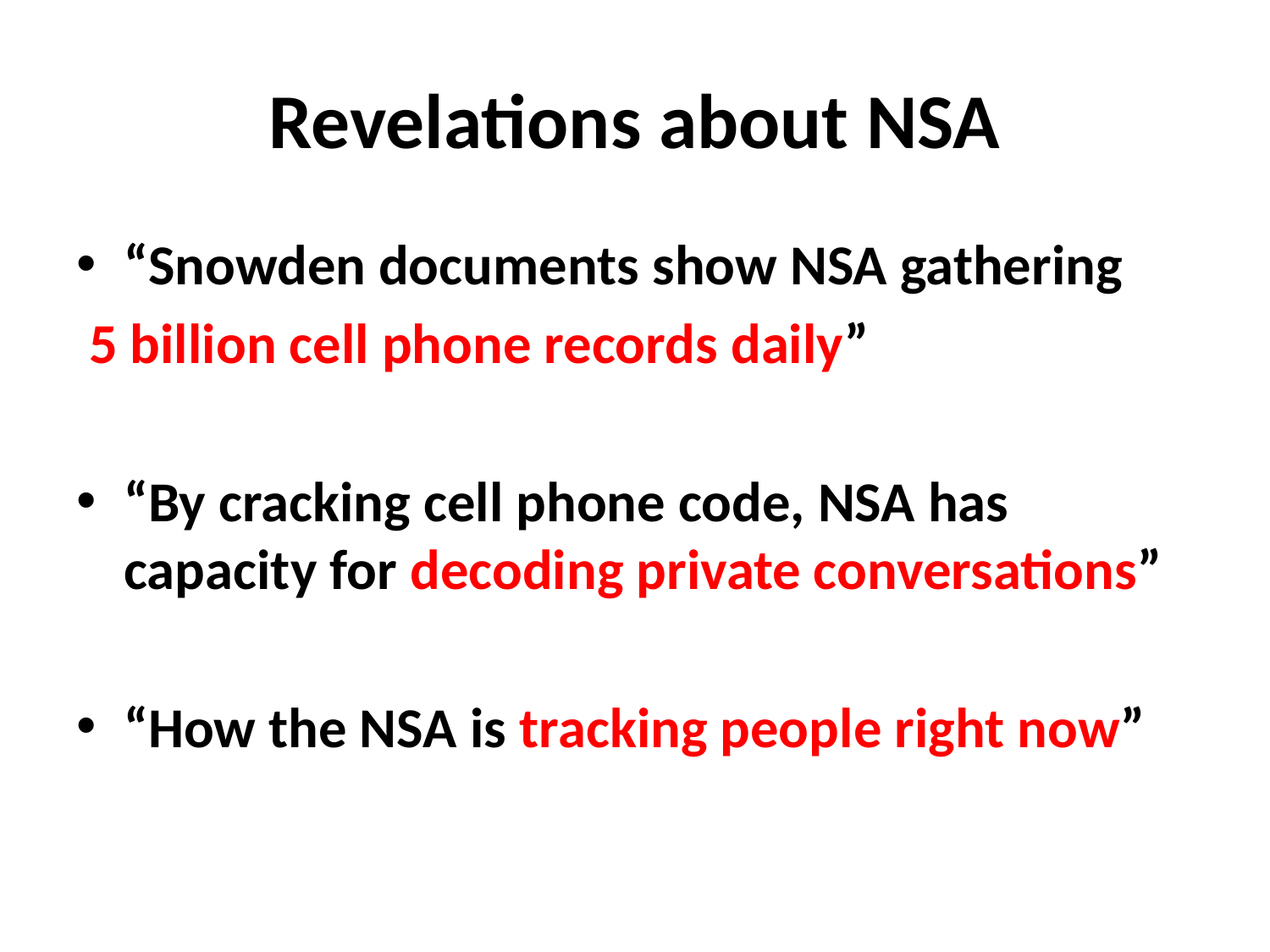

# Revelations about NSA
“Snowden documents show NSA gathering
 5 billion cell phone records daily”

“By cracking cell phone code, NSA has capacity for decoding private conversations”

“How the NSA is tracking people right now”